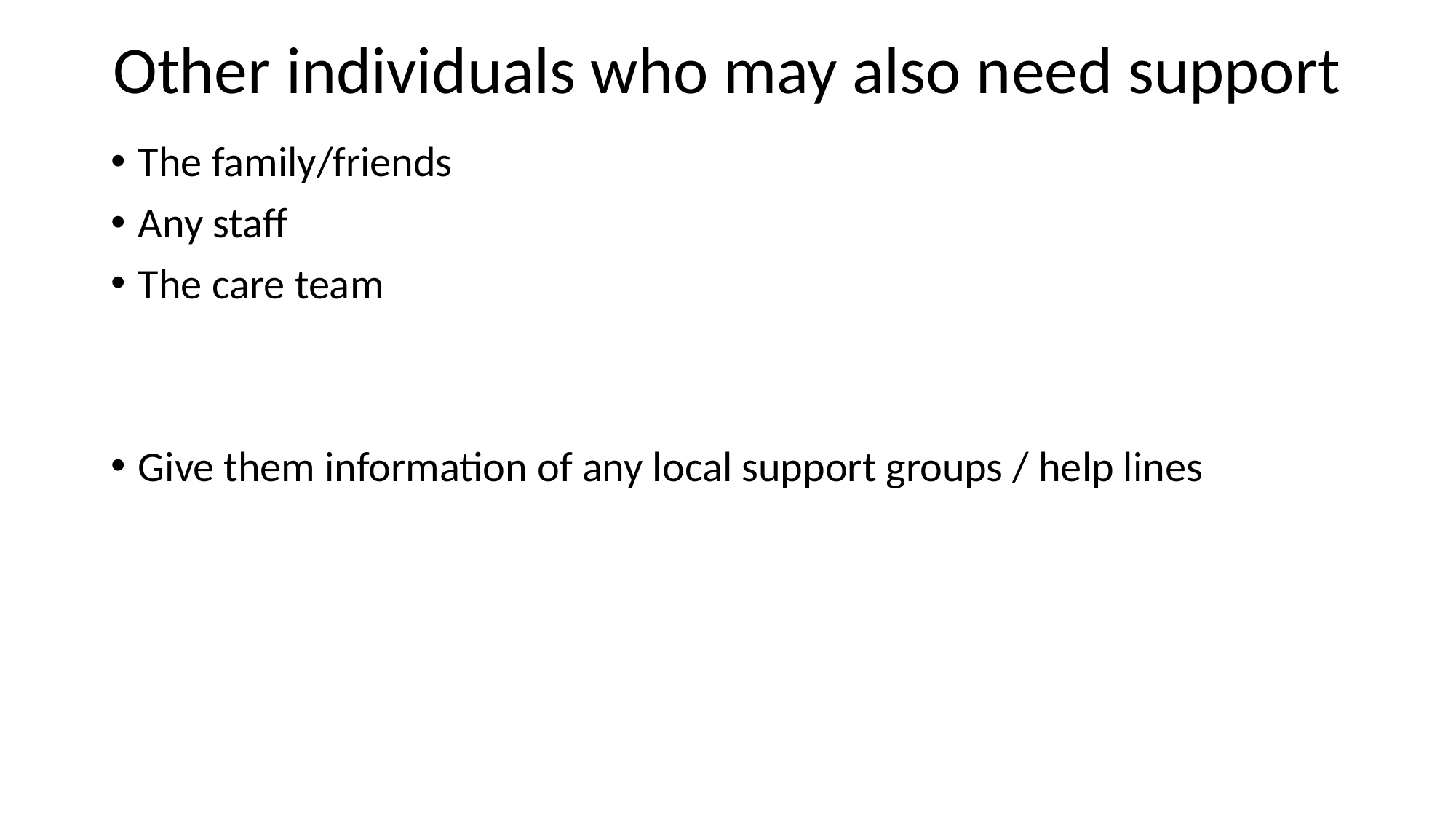

# Other individuals who may also need support
The family/friends
Any staff
The care team

Give them information of any local support groups / help lines